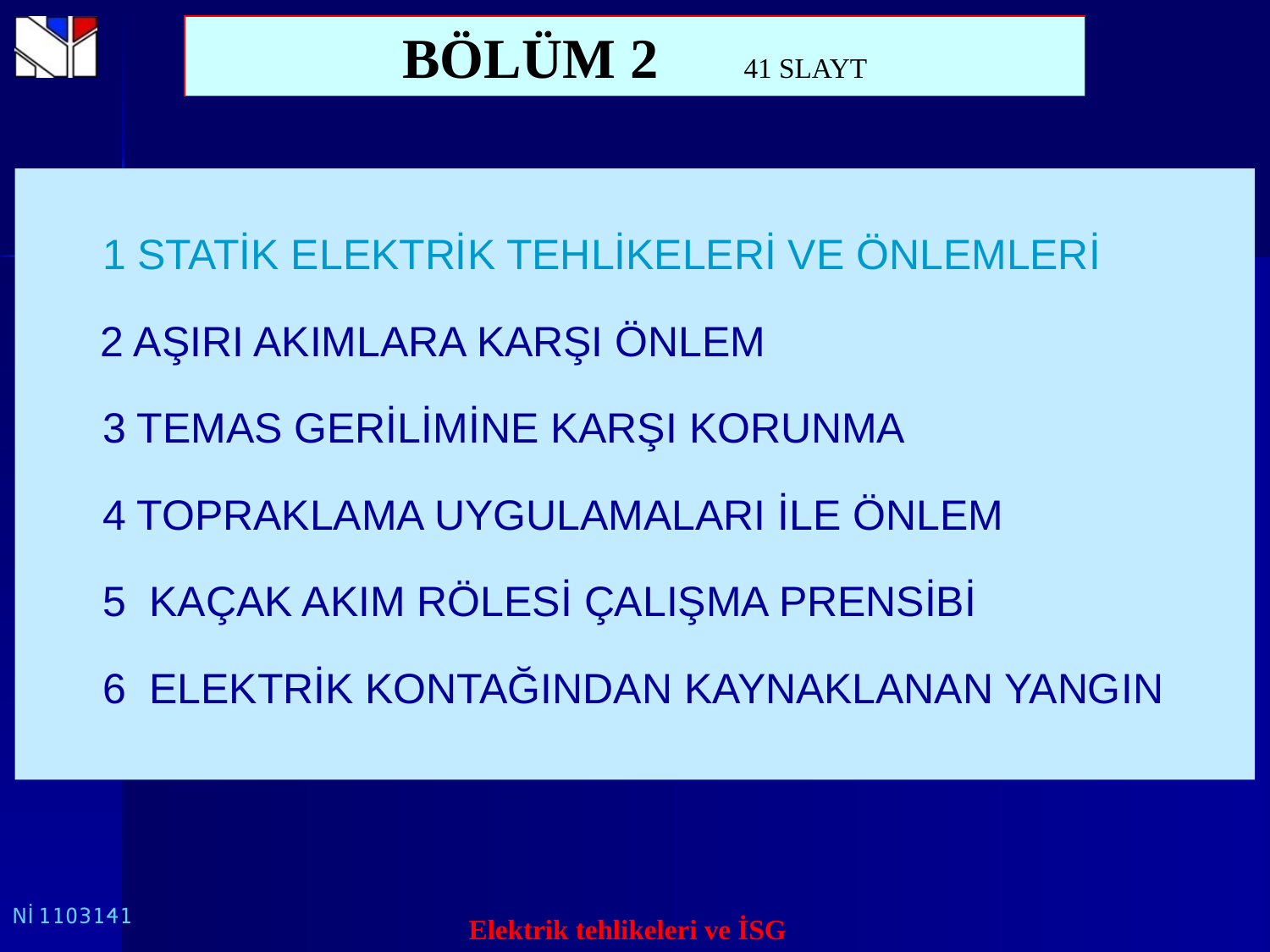

BÖLÜM 2      41 SLAYT

	1 STATİK ELEKTRİK TEHLİKELERİ VE ÖNLEMLERİ
 2 AŞIRI AKIMLARA KARŞI ÖNLEM
	3 TEMAS GERİLİMİNE KARŞI KORUNMA
	4 TOPRAKLAMA UYGULAMALARI İLE ÖNLEM
	5  KAÇAK AKIM RÖLESİ ÇALIŞMA PRENSİBİ
	6  ELEKTRİK KONTAĞINDAN KAYNAKLANAN YANGIN